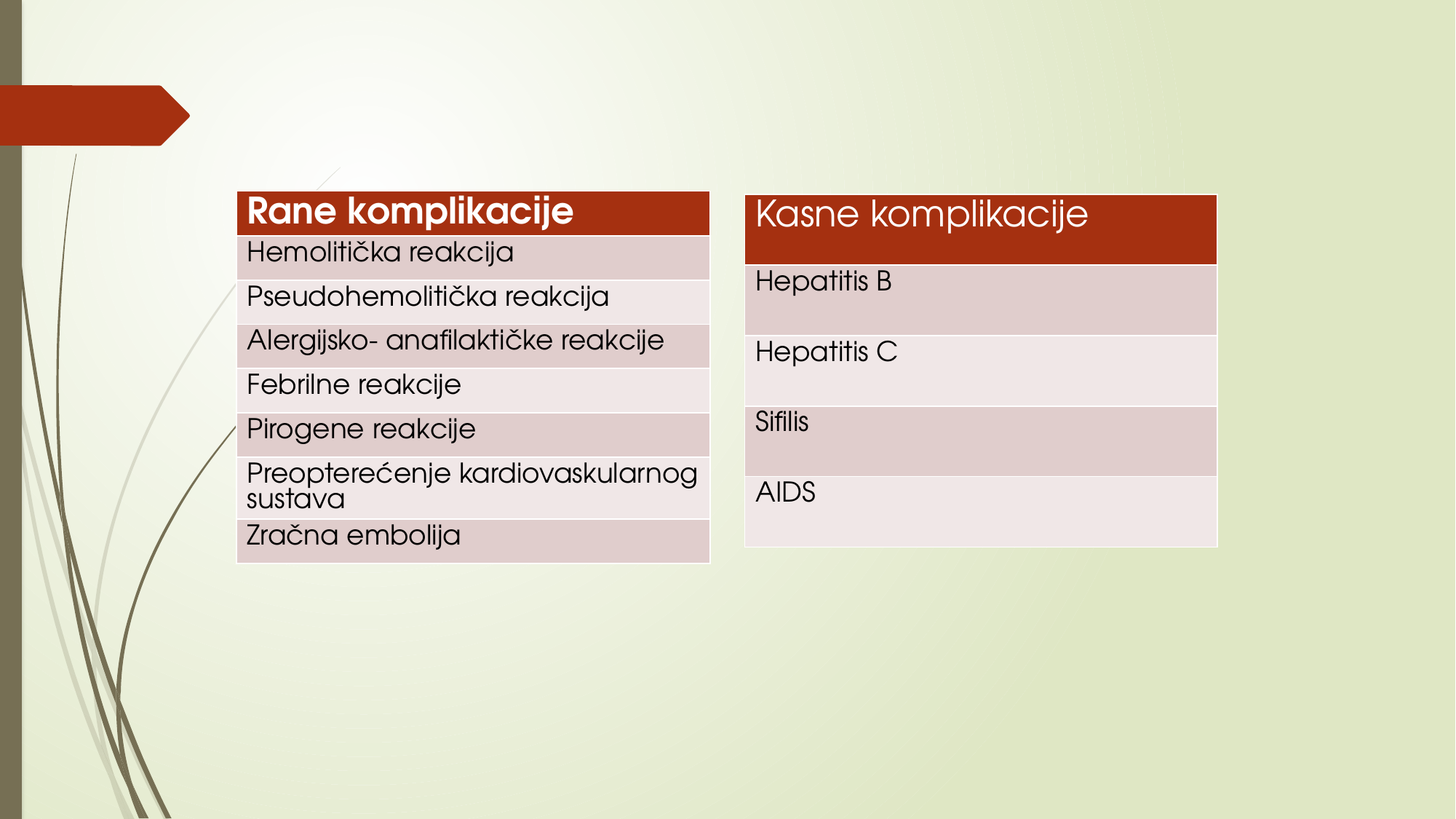

| Rane komplikacije |
| --- |
| Hemolitička reakcija |
| Pseudohemolitička reakcija |
| Alergijsko- anafilaktičke reakcije |
| Febrilne reakcije |
| Pirogene reakcije |
| Preopterećenje kardiovaskularnog sustava |
| Zračna embolija |
| Kasne komplikacije |
| --- |
| Hepatitis B |
| Hepatitis C |
| Sifilis |
| AIDS |